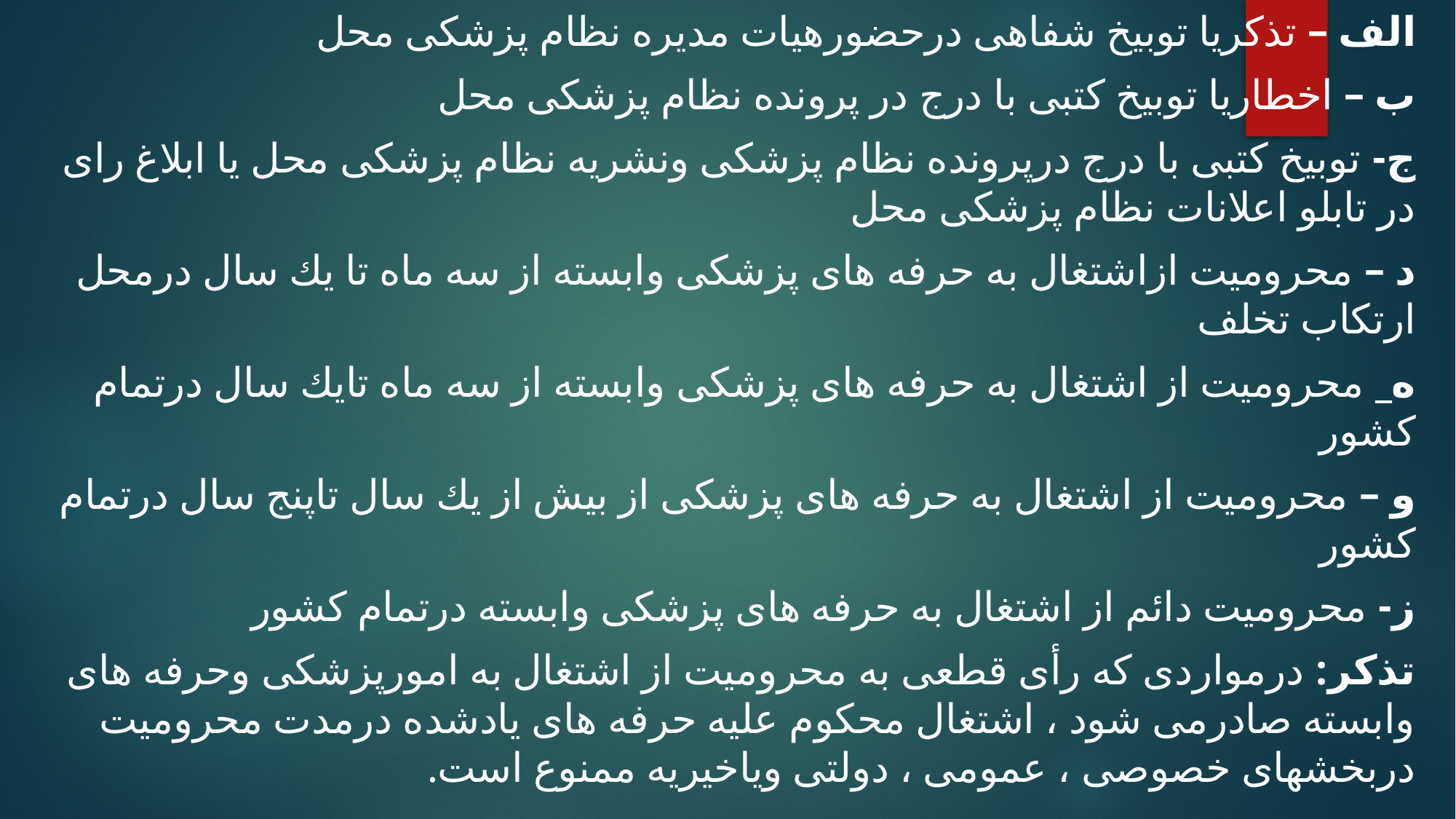

الف – تذكریا توبیخ شفاهی درحضورهیات مدیره نظام پزشكی محل
ب – اخطاریا توبیخ كتبی با درج در پرونده نظام پزشكی محل
ج- توبیخ كتبی با درج درپرونده نظام پزشكی ونشریه نظام پزشكی محل یا ابلاغ رای در تابلو اعلانات نظام پزشكی محل
د – محرومیت ازاشتغال به حرفه های پزشكی وابسته از سه ماه تا یك سال درمحل ارتكاب تخلف
ه_ محرومیت از اشتغال به حرفه های پزشكی وابسته از سه ماه تایك سال درتمام كشور
و – محرومیت از اشتغال به حرفه های پزشكی از بیش از یك سال تاپنج سال درتمام كشور
ز- محرومیت دائم از اشتغال به حرفه های پزشكی وابسته درتمام كشور
تذكر: درمواردی كه رأی قطعی به محرومیت از اشتغال به امورپزشكی وحرفه های وابسته صادرمی شود ، اشتغال محكوم علیه حرفه های یادشده درمدت محرومیت دربخشهای خصوصی ، عمومی ، دولتی ویاخیریه ممنوع است.